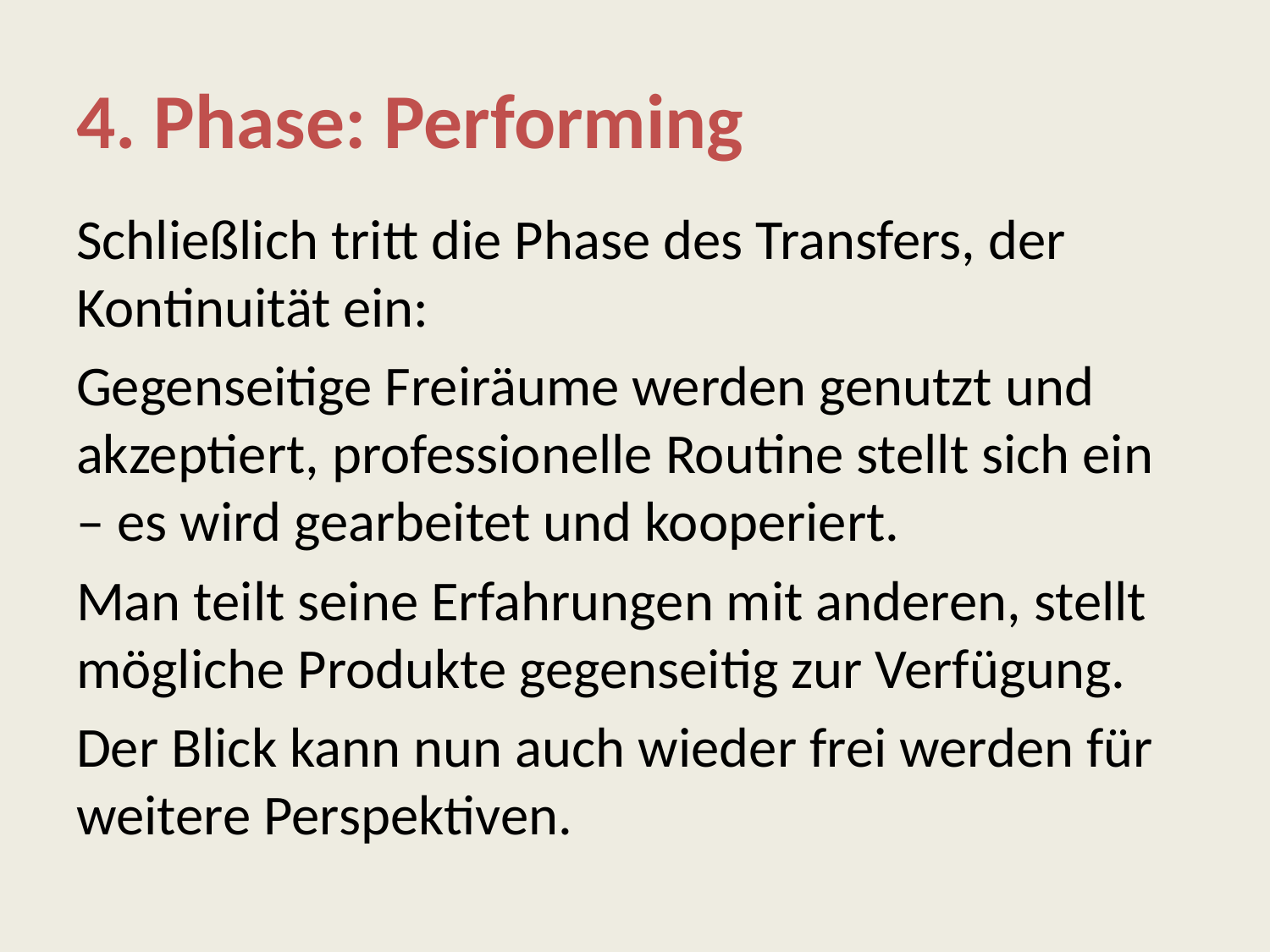

# 4. Phase: Performing
Schließlich tritt die Phase des Transfers, der Kontinuität ein:
Gegenseitige Freiräume werden genutzt und akzeptiert, professionelle Routine stellt sich ein – es wird gearbeitet und kooperiert.
Man teilt seine Erfahrungen mit anderen, stellt mögliche Produkte gegenseitig zur Verfügung.
Der Blick kann nun auch wieder frei werden für weitere Perspektiven.